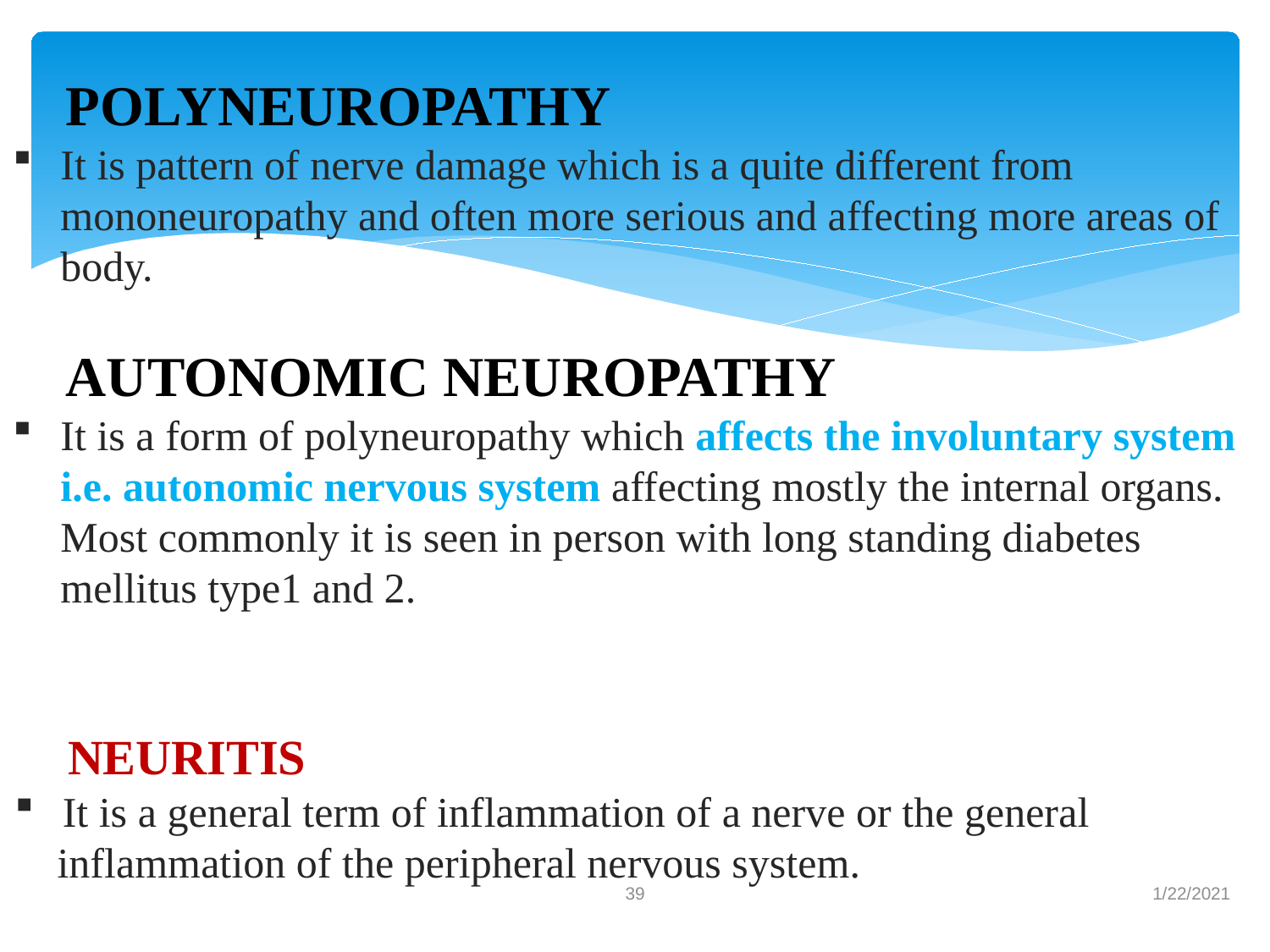

POLYNEUROPATHY
It is pattern of nerve damage which is a quite different from mononeuropathy and often more serious and affecting more areas of body.

     AUTONOMIC NEUROPATHY
It is a form of polyneuropathy which affects the involuntary system i.e. autonomic nervous system affecting mostly the internal organs. Most commonly it is seen in person with long standing diabetes mellitus type1 and 2.

     NEURITIS
It is a general term of inflammation of a nerve or the general
    inflammation of the peripheral nervous system.
39
1/22/2021